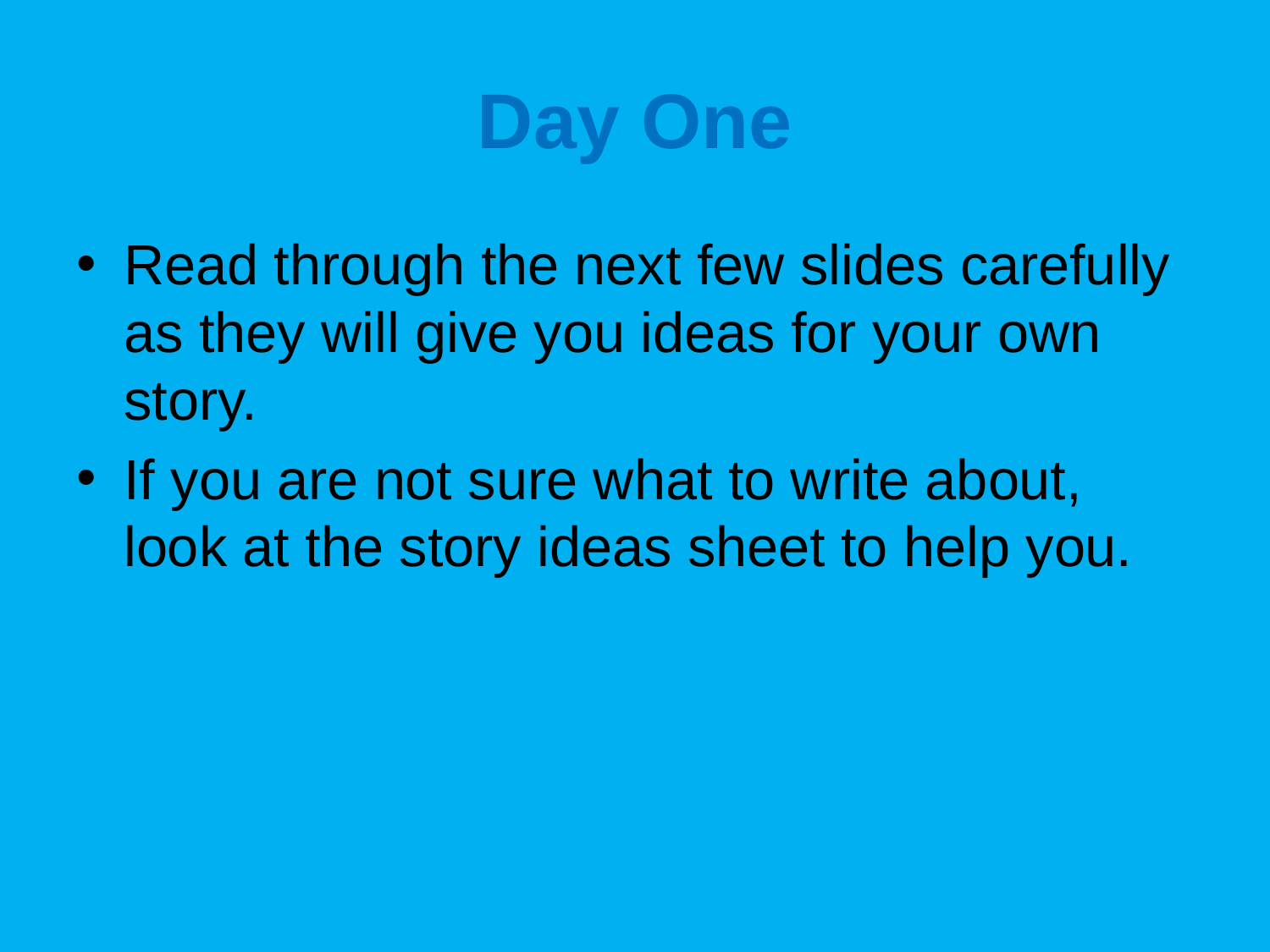

# Day One
Read through the next few slides carefully as they will give you ideas for your own story.
If you are not sure what to write about, look at the story ideas sheet to help you.